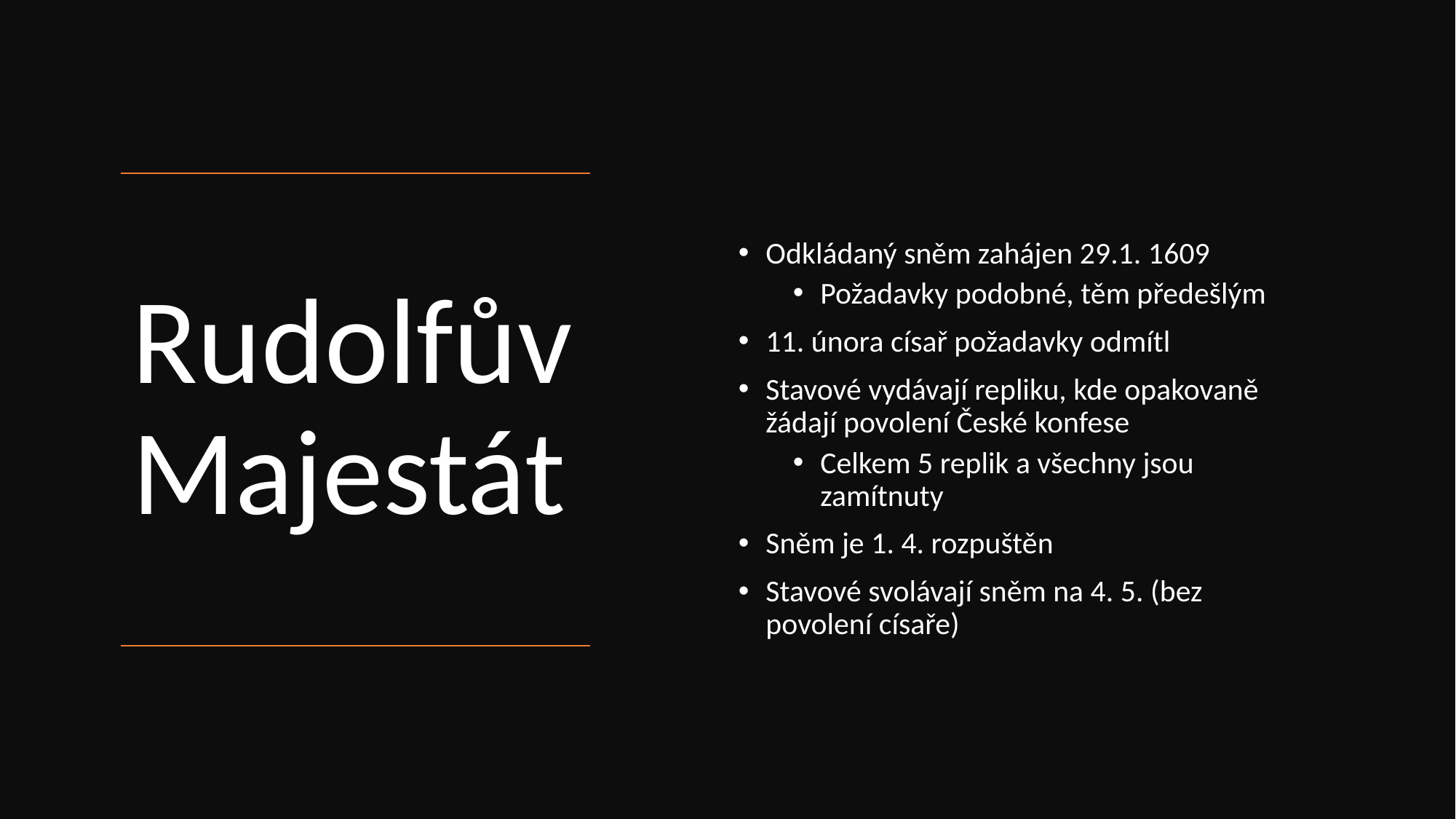

Odkládaný sněm zahájen 29.1. 1609
Požadavky podobné, těm předešlým
11. února císař požadavky odmítl
Stavové vydávají repliku, kde opakovaně žádají povolení České konfese
Celkem 5 replik a všechny jsou zamítnuty
Sněm je 1. 4. rozpuštěn
Stavové svolávají sněm na 4. 5. (bez povolení císaře)

# Rudolfův Majestát